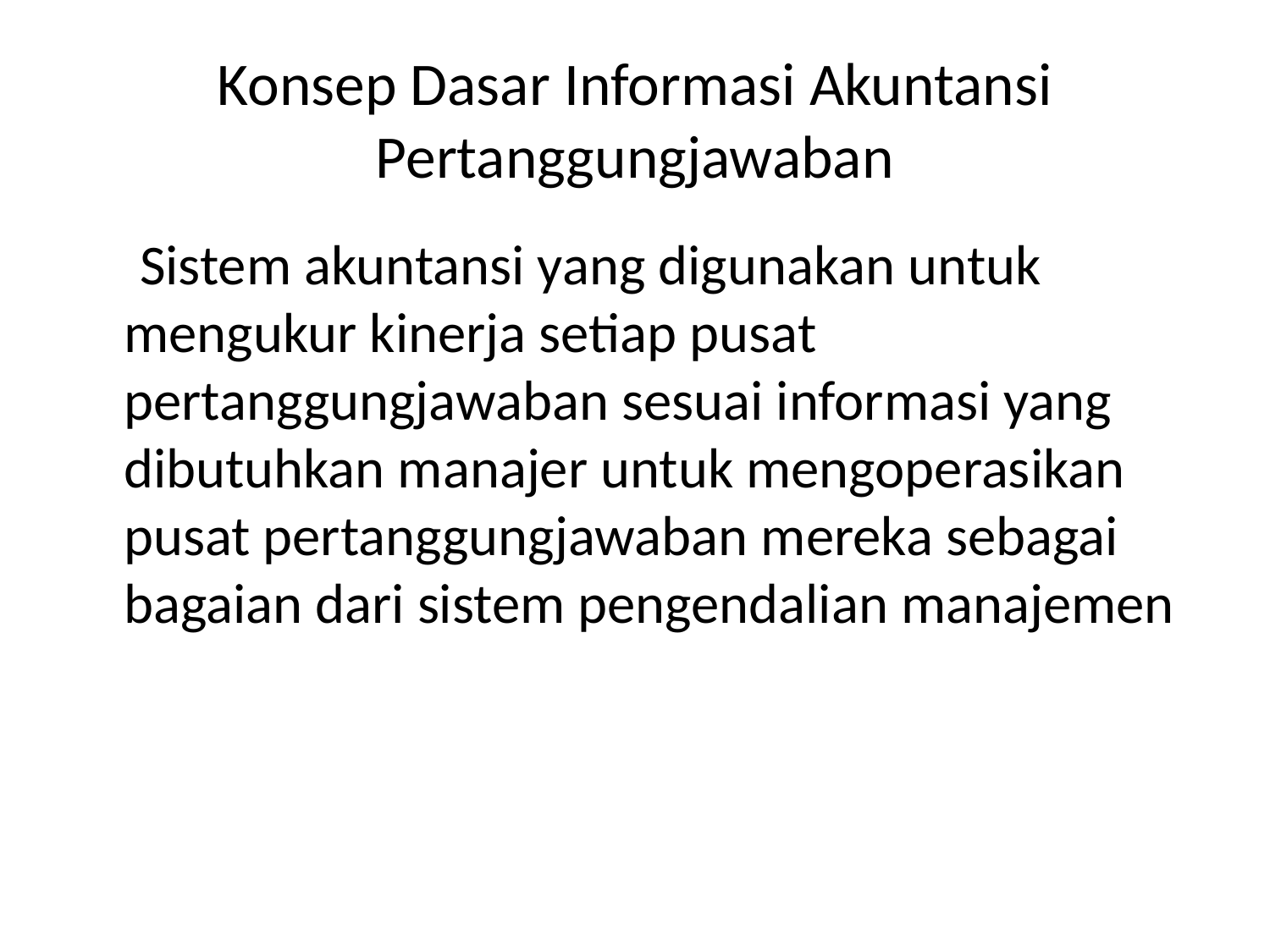

# Konsep Dasar Informasi Akuntansi Pertanggungjawaban
     Sistem akuntansi yang digunakan untuk mengukur kinerja setiap pusat pertanggungjawaban sesuai informasi yang dibutuhkan manajer untuk mengoperasikan pusat pertanggungjawaban mereka sebagai bagaian dari sistem pengendalian manajemen